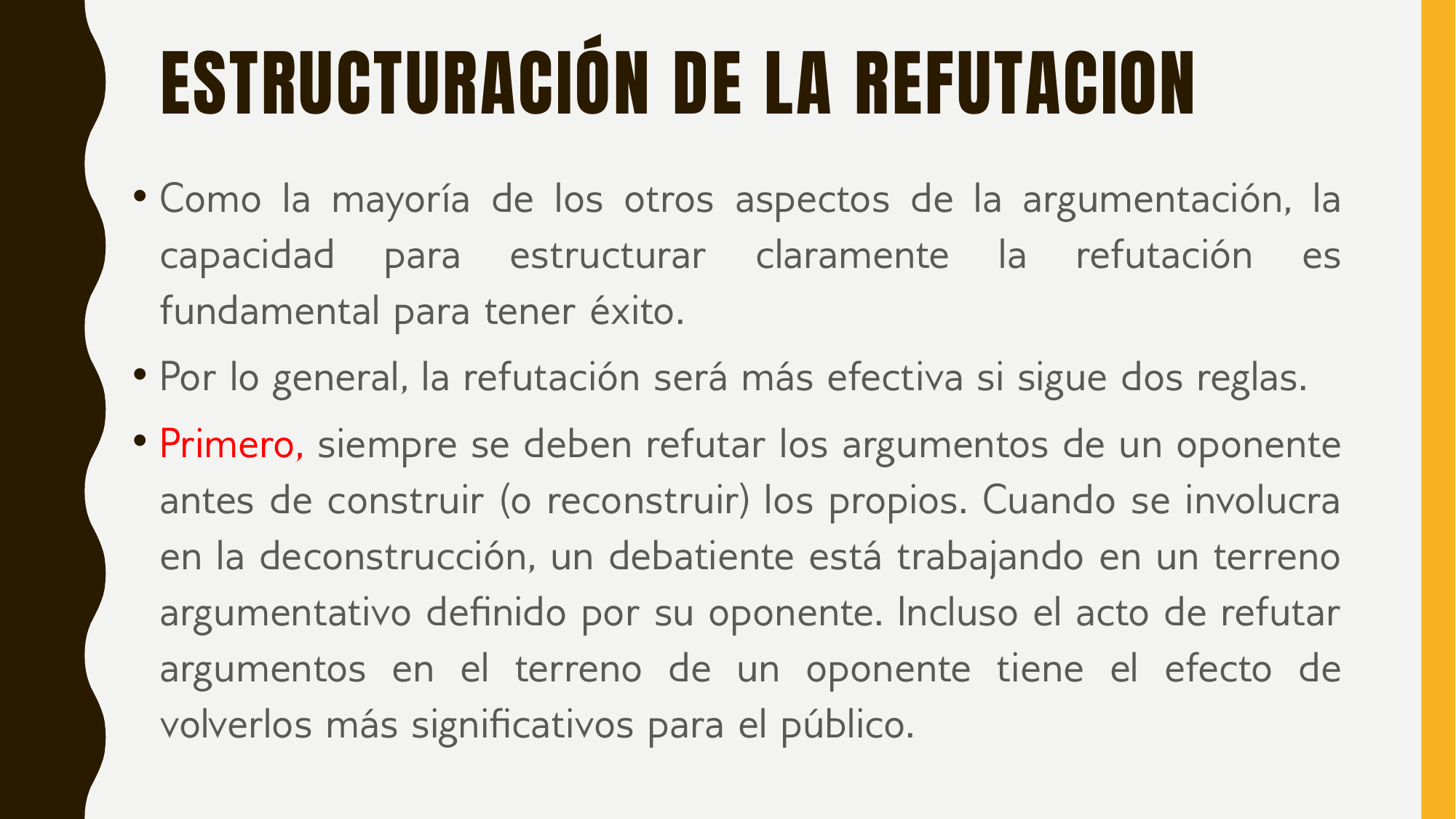

# Estructuración de La refutaci0n
Como la mayoría de los otros aspectos de la argumentación, la capacidad para estructurar claramente la refutación es fundamental para tener éxito.
Por lo general, la refutación será más efectiva si sigue dos reglas.
Primero, siempre se deben refutar los argumentos de un oponente antes de construir (o reconstruir) los propios. Cuando se involucra en la deconstrucción, un debatiente está trabajando en un terreno argumentativo definido por su oponente. Incluso el acto de refutar argumentos en el terreno de un oponente tiene el efecto de volverlos más significativos para el público.